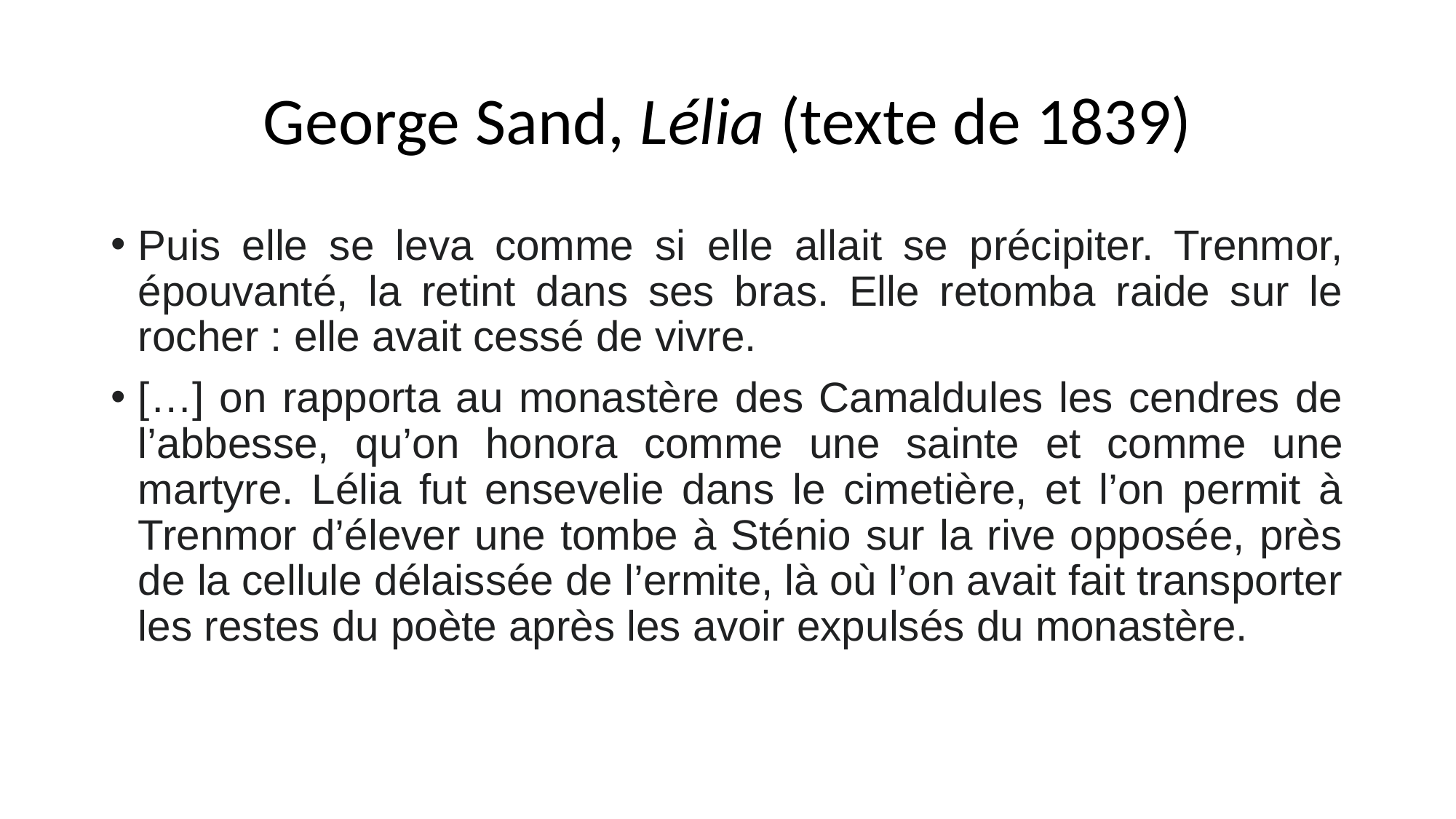

# George Sand, Lélia (texte de 1839)
Puis elle se leva comme si elle allait se précipiter. Trenmor, épouvanté, la retint dans ses bras. Elle retomba raide sur le rocher : elle avait cessé de vivre.
[…] on rapporta au monastère des Camaldules les cendres de l’abbesse, qu’on honora comme une sainte et comme une martyre. Lélia fut ensevelie dans le cimetière, et l’on permit à Trenmor d’élever une tombe à Sténio sur la rive opposée, près de la cellule délaissée de l’ermite, là où l’on avait fait transporter les restes du poète après les avoir expulsés du monastère.